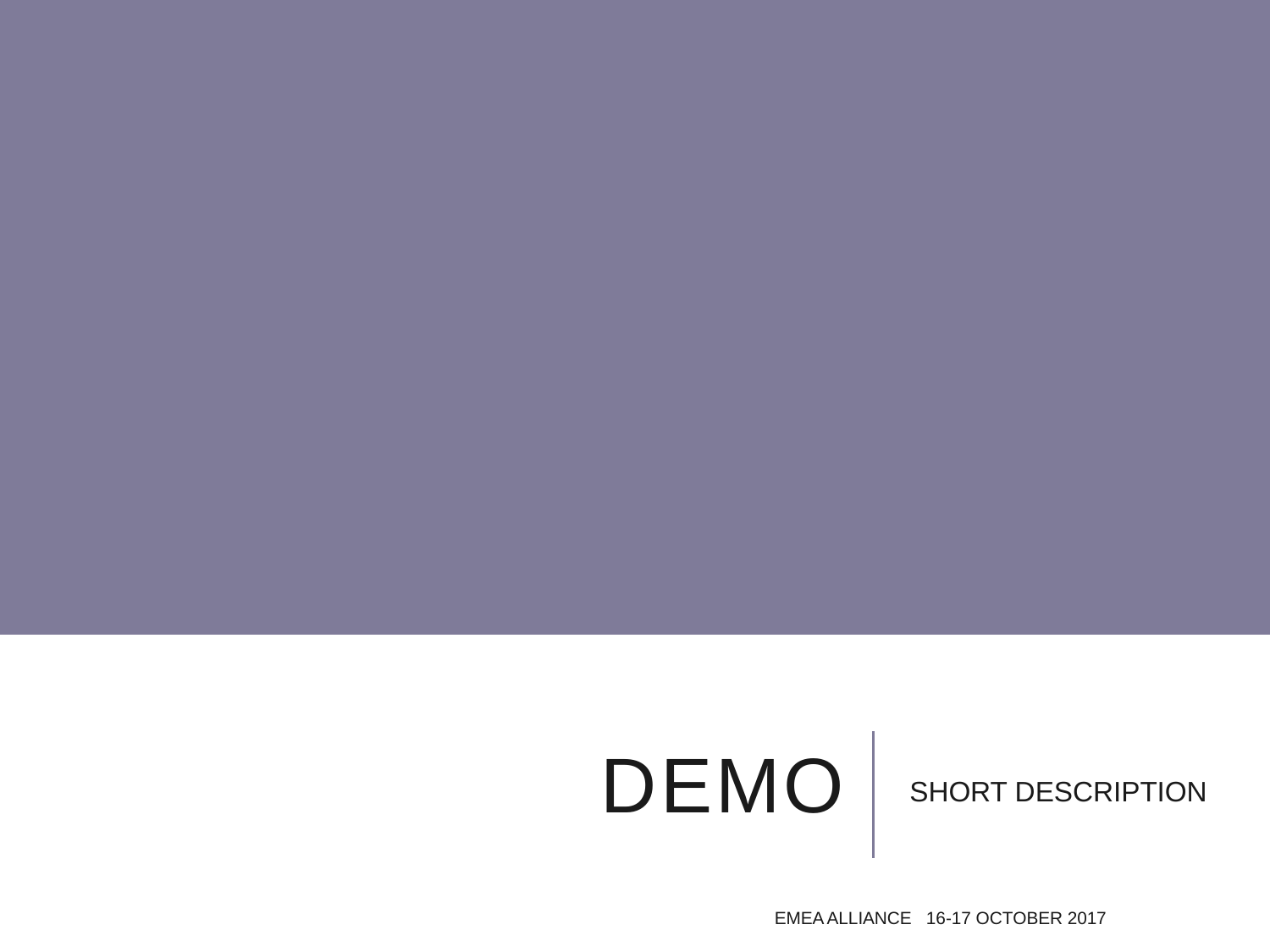

# DEMO
SHORT DESCRIPTION
EMEA Alliance   16-17 October 2017